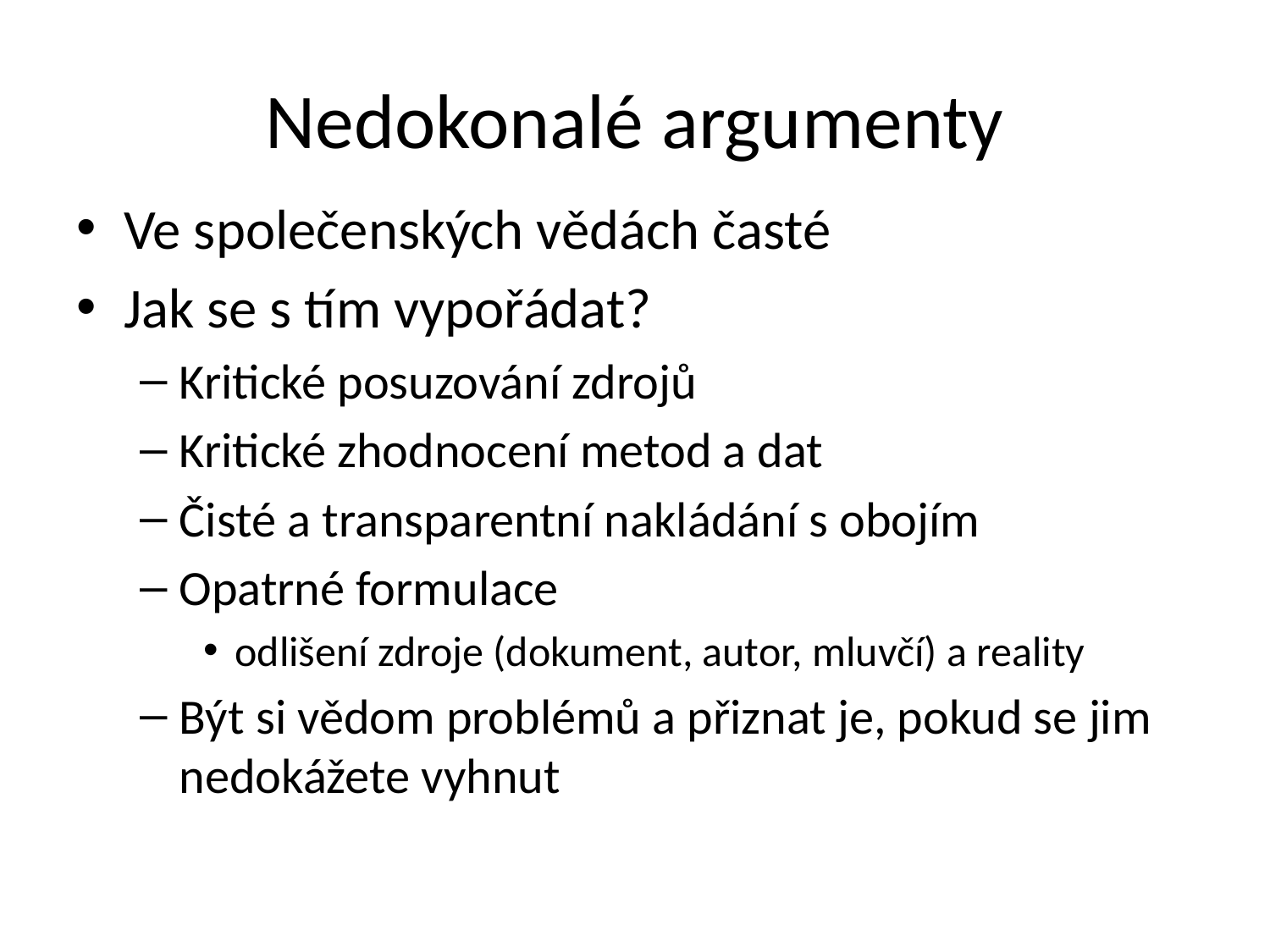

# Nedokonalé argumenty
Ve společenských vědách časté
Jak se s tím vypořádat?
Kritické posuzování zdrojů
Kritické zhodnocení metod a dat
Čisté a transparentní nakládání s obojím
Opatrné formulace
odlišení zdroje (dokument, autor, mluvčí) a reality
Být si vědom problémů a přiznat je, pokud se jim nedokážete vyhnut